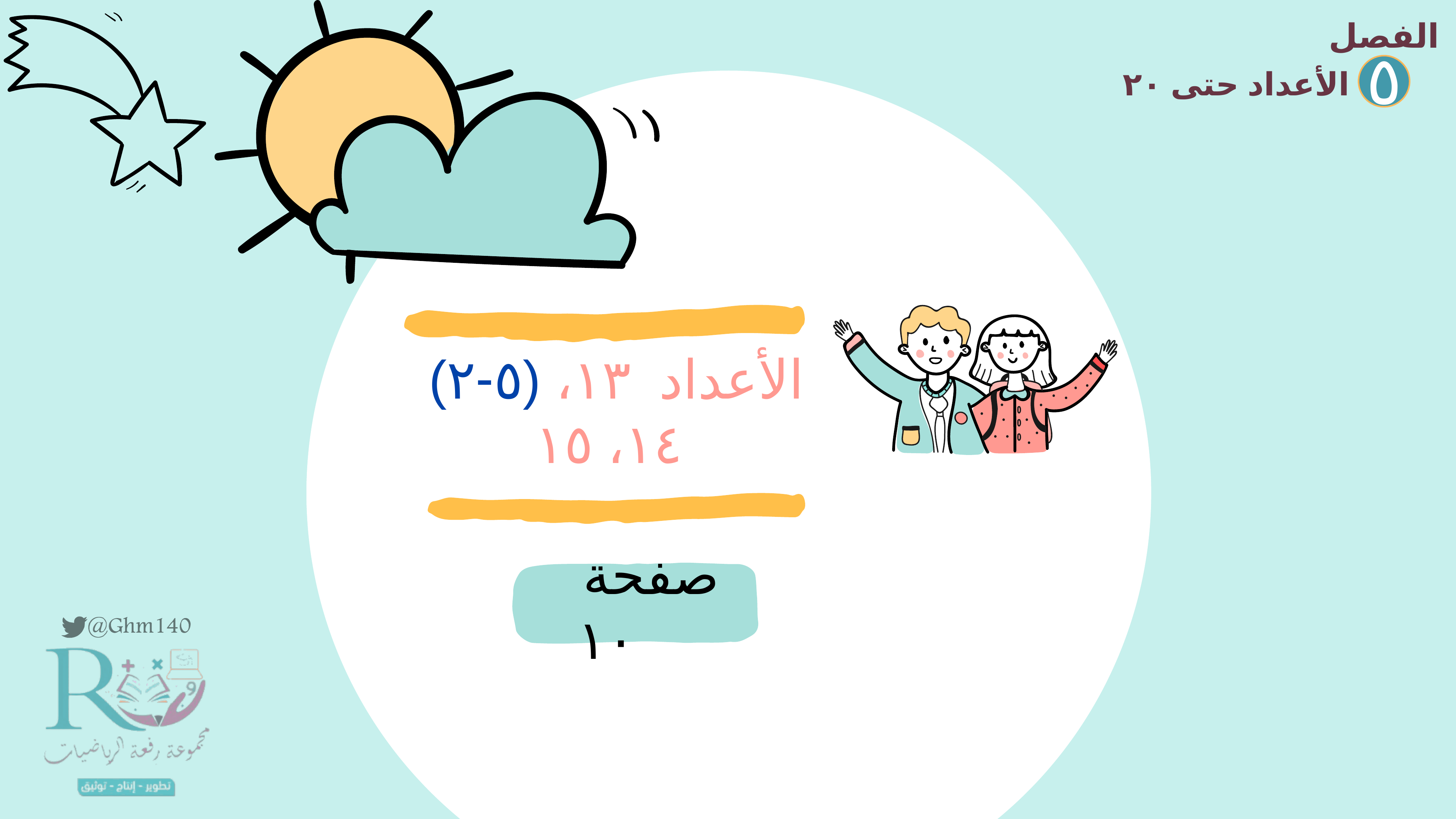

الفصل

الأعداد حتى ٢٠
٥

(٥-٢) الأعداد  ١٣، ١٤، ١٥

صفحة         ١٠